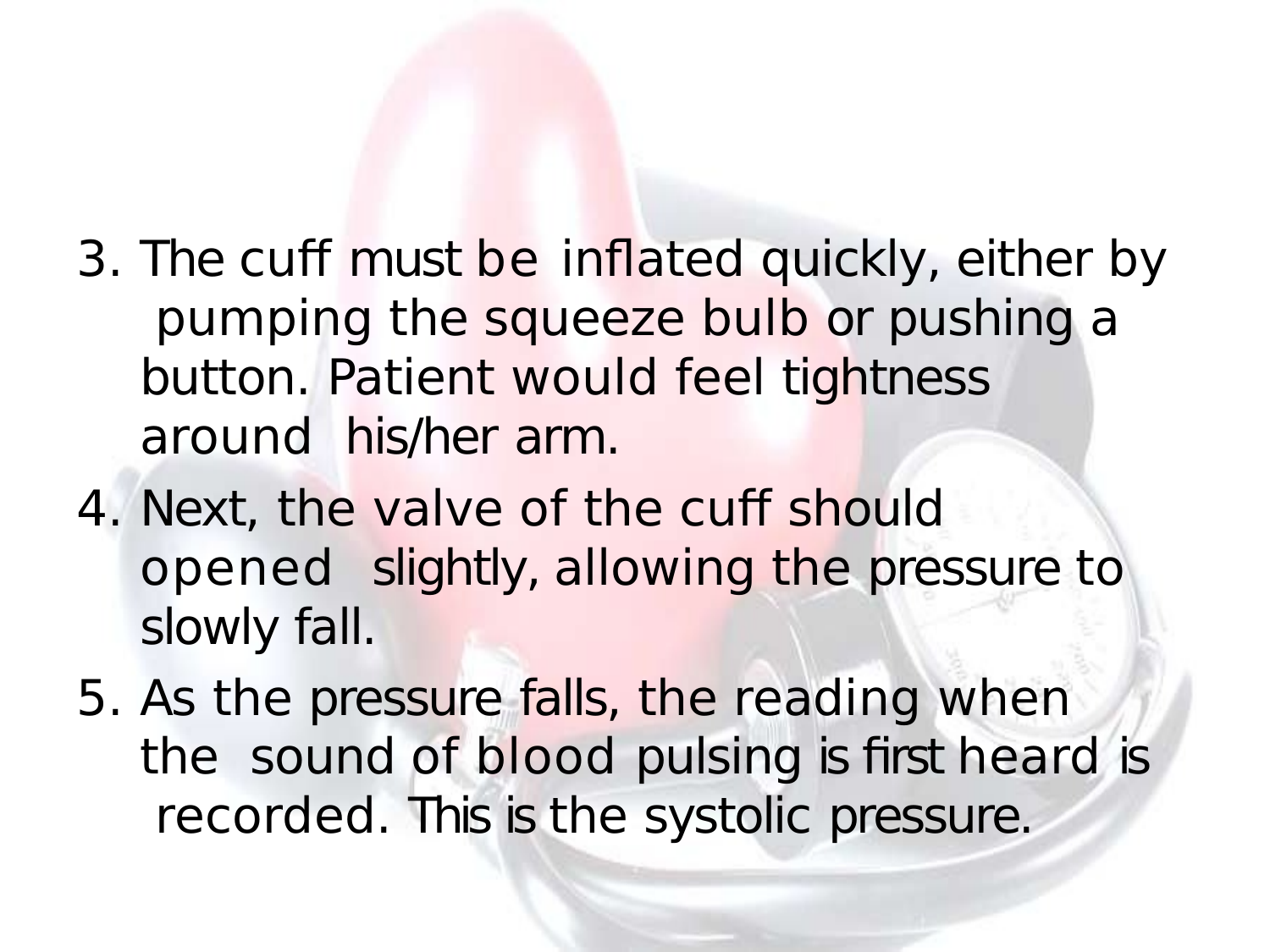

The cuff must be inflated quickly, either by  pumping the squeeze bulb or pushing a  button. Patient would feel tightness around  his/her arm.
Next, the valve of the cuff should opened  slightly, allowing the pressure to slowly fall.
As the pressure falls, the reading when the  sound of blood pulsing is first heard is  recorded. This is the systolic pressure.